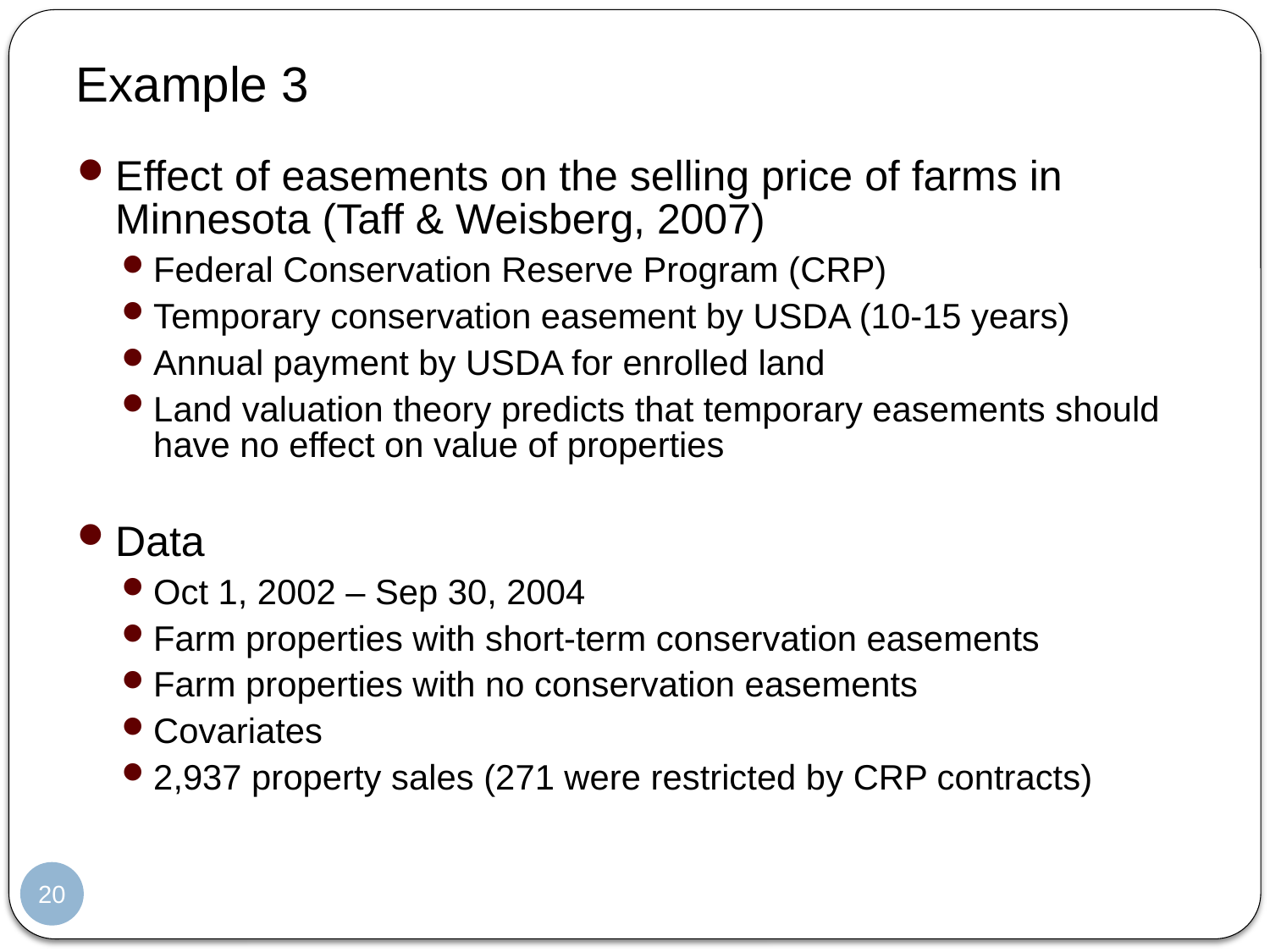

# Example 3
Effect of easements on the selling price of farms in Minnesota (Taff & Weisberg, 2007)
Federal Conservation Reserve Program (CRP)
Temporary conservation easement by USDA (10-15 years)
Annual payment by USDA for enrolled land
Land valuation theory predicts that temporary easements should have no effect on value of properties

Data
Oct 1, 2002 – Sep 30, 2004
Farm properties with short-term conservation easements
Farm properties with no conservation easements
Covariates
2,937 property sales (271 were restricted by CRP contracts)

20